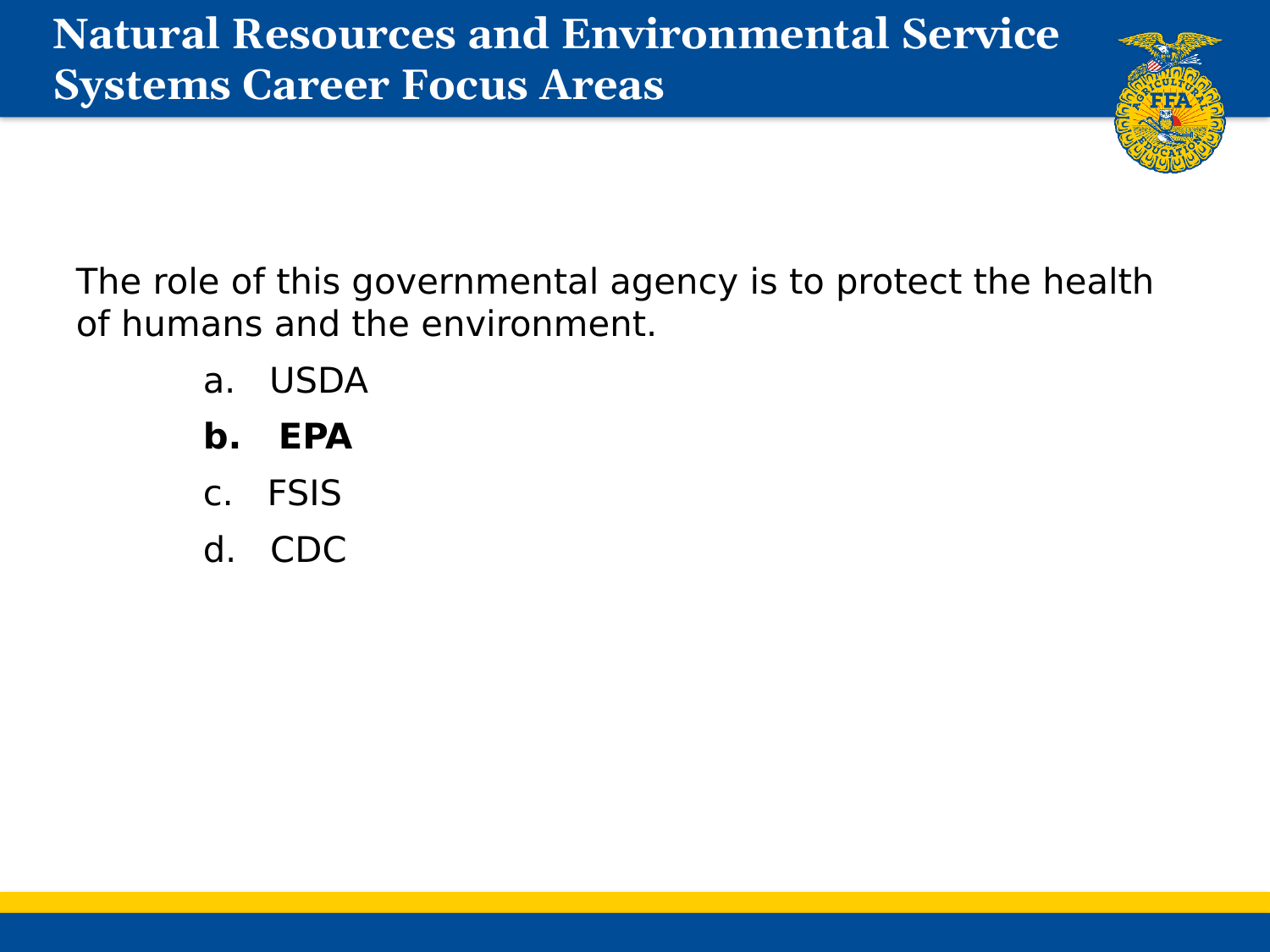

# Natural Resources and Environmental Service Systems Career Focus Areas
The role of this governmental agency is to protect the health of humans and the environment.
	a.   USDA
	b.   EPA
	c.   FSIS
	d.   CDC